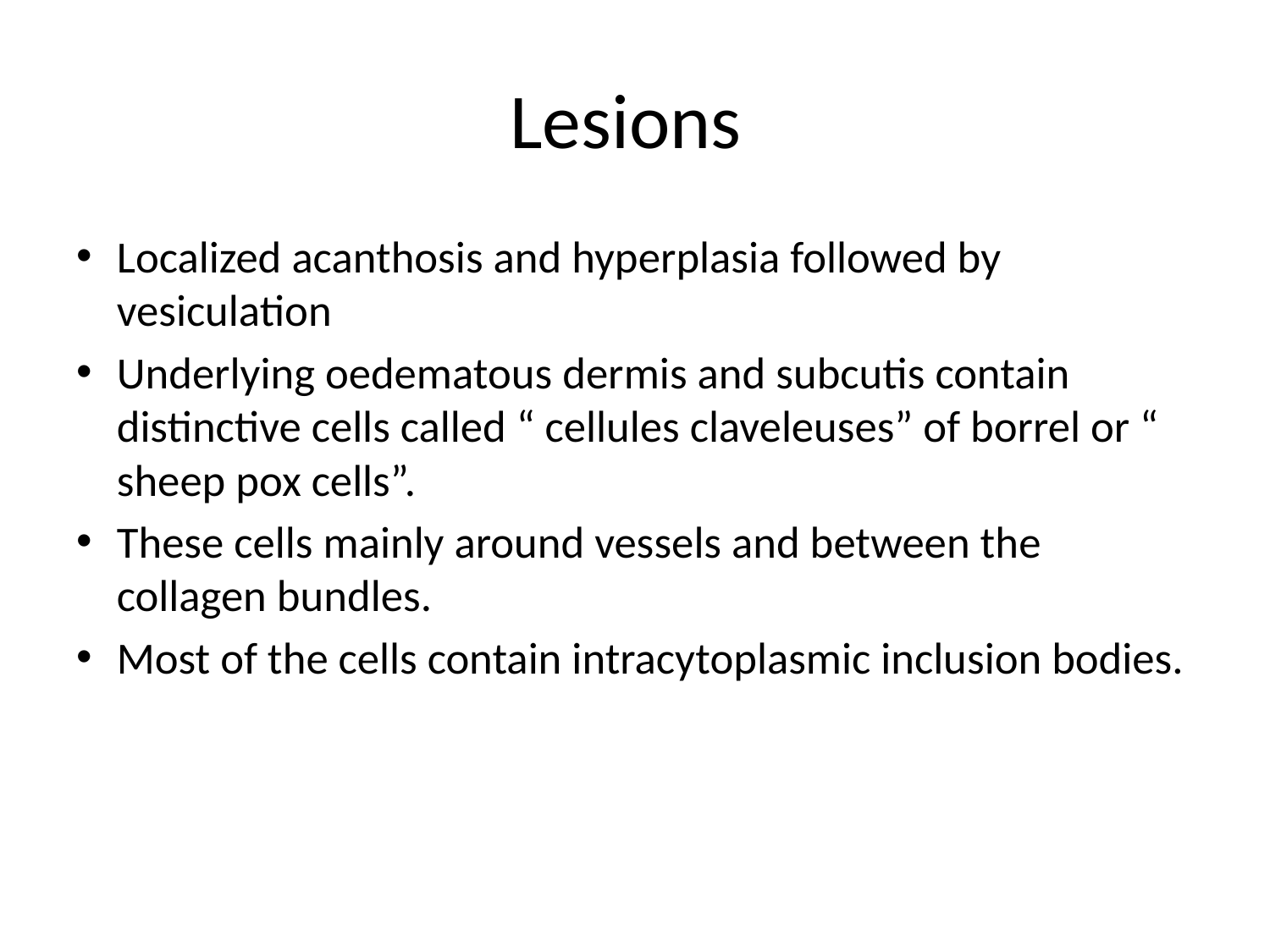

# Lesions
Localized acanthosis and hyperplasia followed by vesiculation
Underlying oedematous dermis and subcutis contain distinctive cells called “ cellules claveleuses” of borrel or “ sheep pox cells”.
These cells mainly around vessels and between the collagen bundles.
Most of the cells contain intracytoplasmic inclusion bodies.